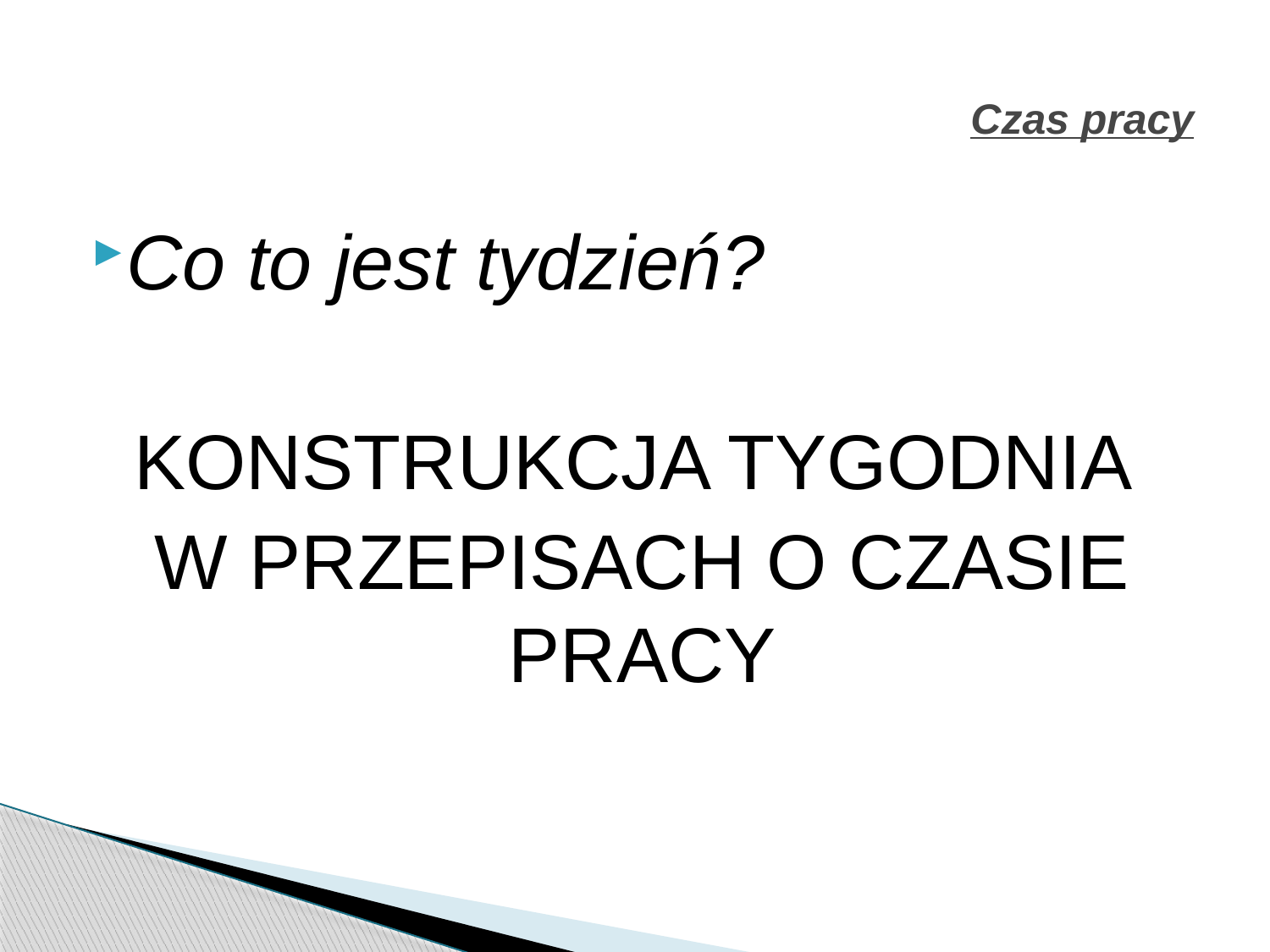

# Czas pracy
Co to jest tydzień?

KONSTRUKCJA TYGODNIA
W PRZEPISACH O CZASIE PRACY